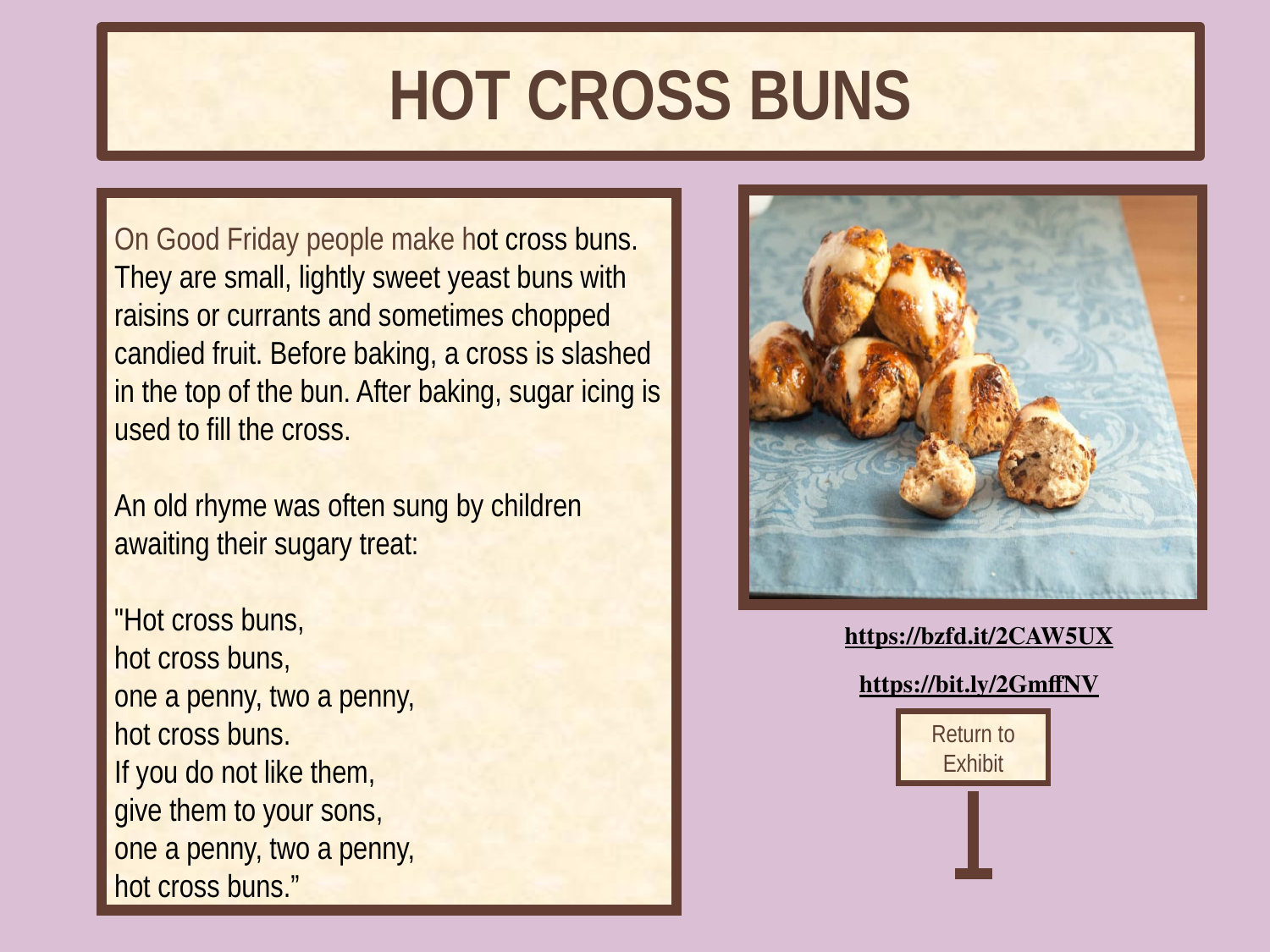

# HOT CROSS BUNS

On Good Friday people make hot cross buns. They are small, lightly sweet yeast buns with raisins or currants and sometimes chopped candied fruit. Before baking, a cross is slashed in the top of the bun. After baking, sugar icing is used to fill the cross.

An old rhyme was often sung by children awaiting their sugary treat:

"Hot cross buns, 
hot cross buns, 
one a penny, two a penny,
hot cross buns.
If you do not like them, 
give them to your sons,
one a penny, two a penny,
hot cross buns.”

https://bzfd.it/2CAW5UX
https://bit.ly/2GmffNV

Return to Exhibit